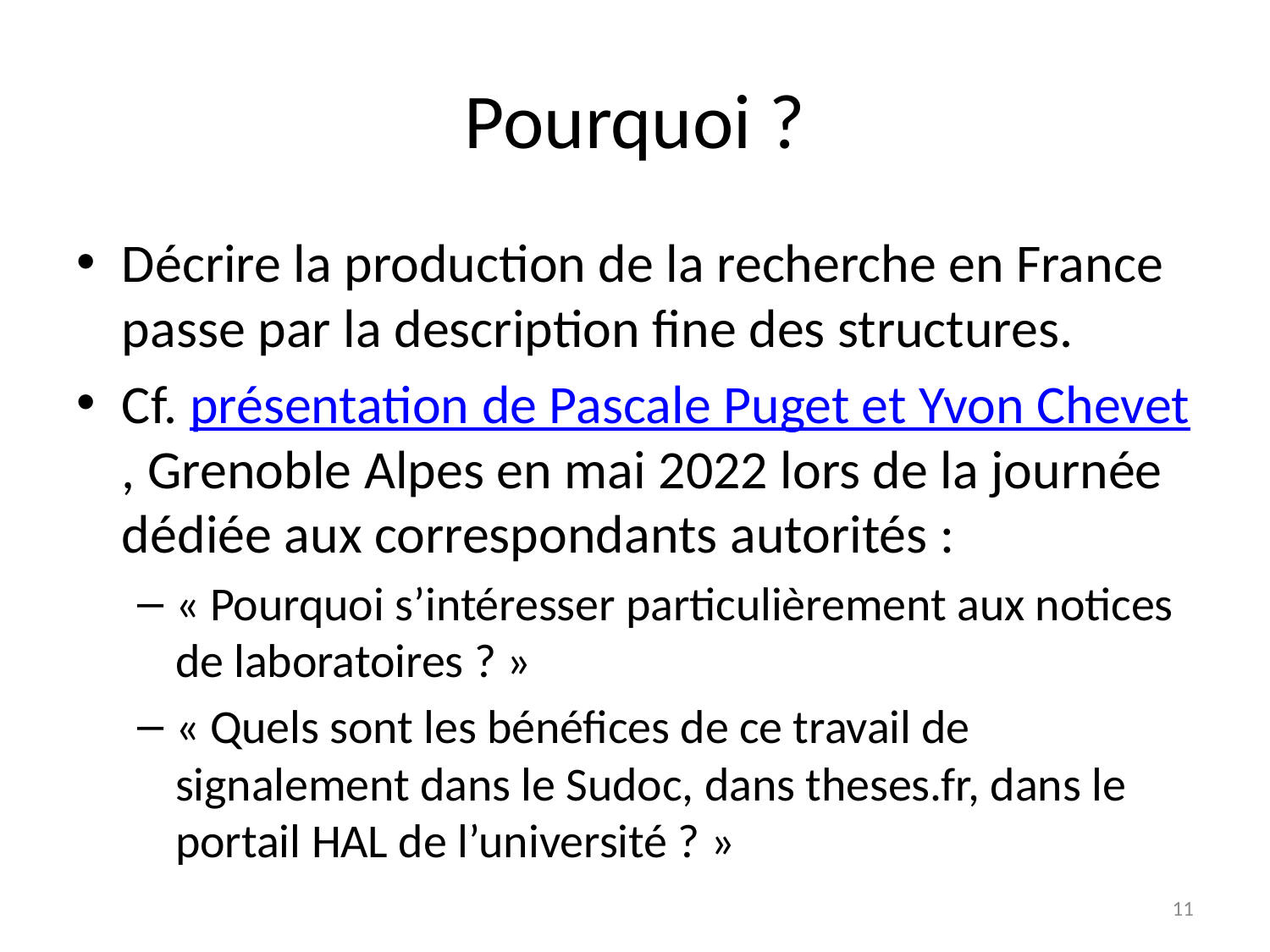

# Pourquoi ?
Décrire la production de la recherche en France passe par la description fine des structures.
Cf. présentation de Pascale Puget et Yvon Chevet, Grenoble Alpes en mai 2022 lors de la journée dédiée aux correspondants autorités :
« Pourquoi s’intéresser particulièrement aux notices de laboratoires ? »
« Quels sont les bénéfices de ce travail de signalement dans le Sudoc, dans theses.fr, dans le portail HAL de l’université ? »

11